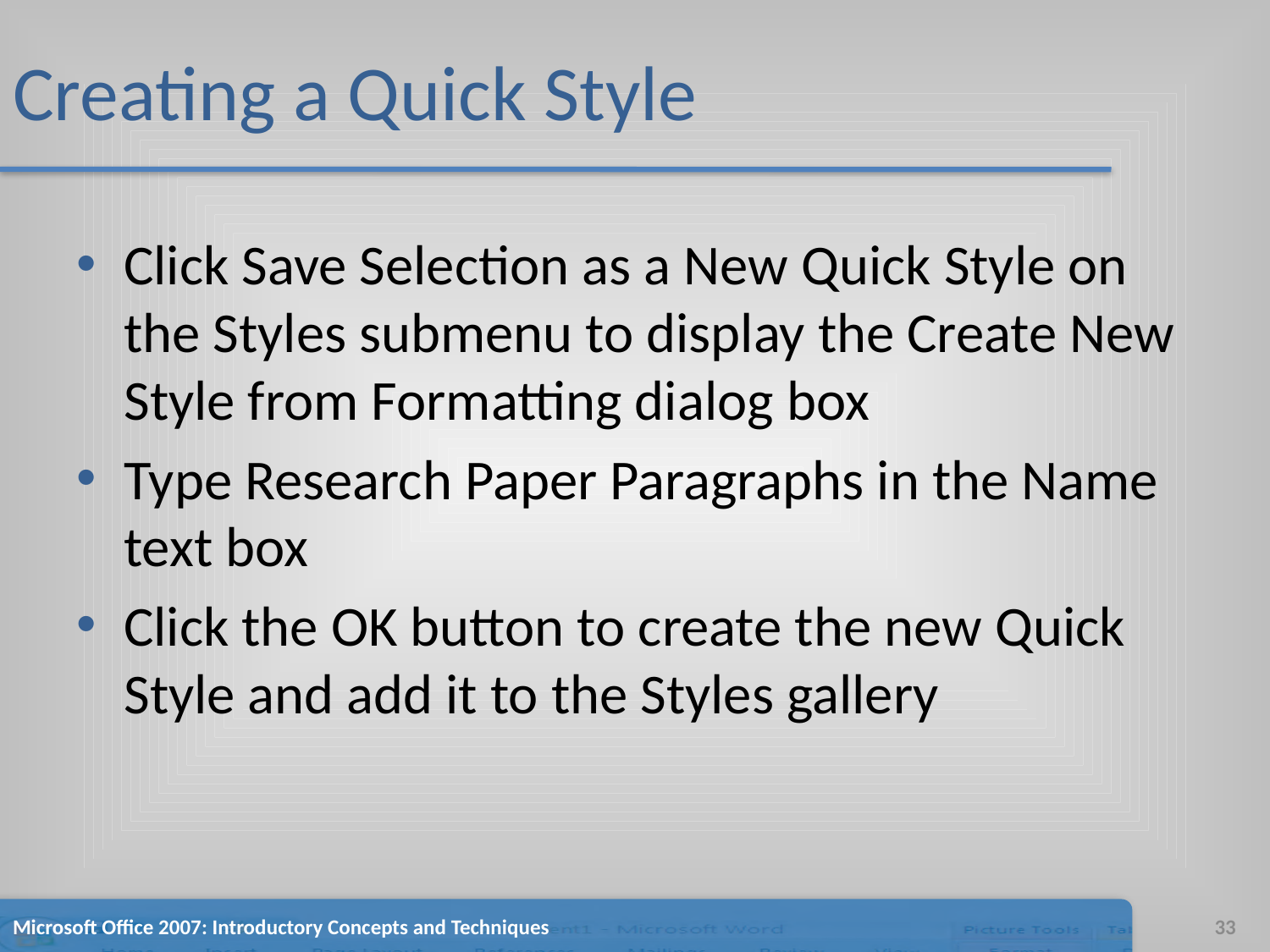

# Creating a Quick Style
Click Save Selection as a New Quick Style on the Styles submenu to display the Create New Style from Formatting dialog box
Type Research Paper Paragraphs in the Name text box
Click the OK button to create the new Quick Style and add it to the Styles gallery
Microsoft Office 2007: Introductory Concepts and Techniques
33